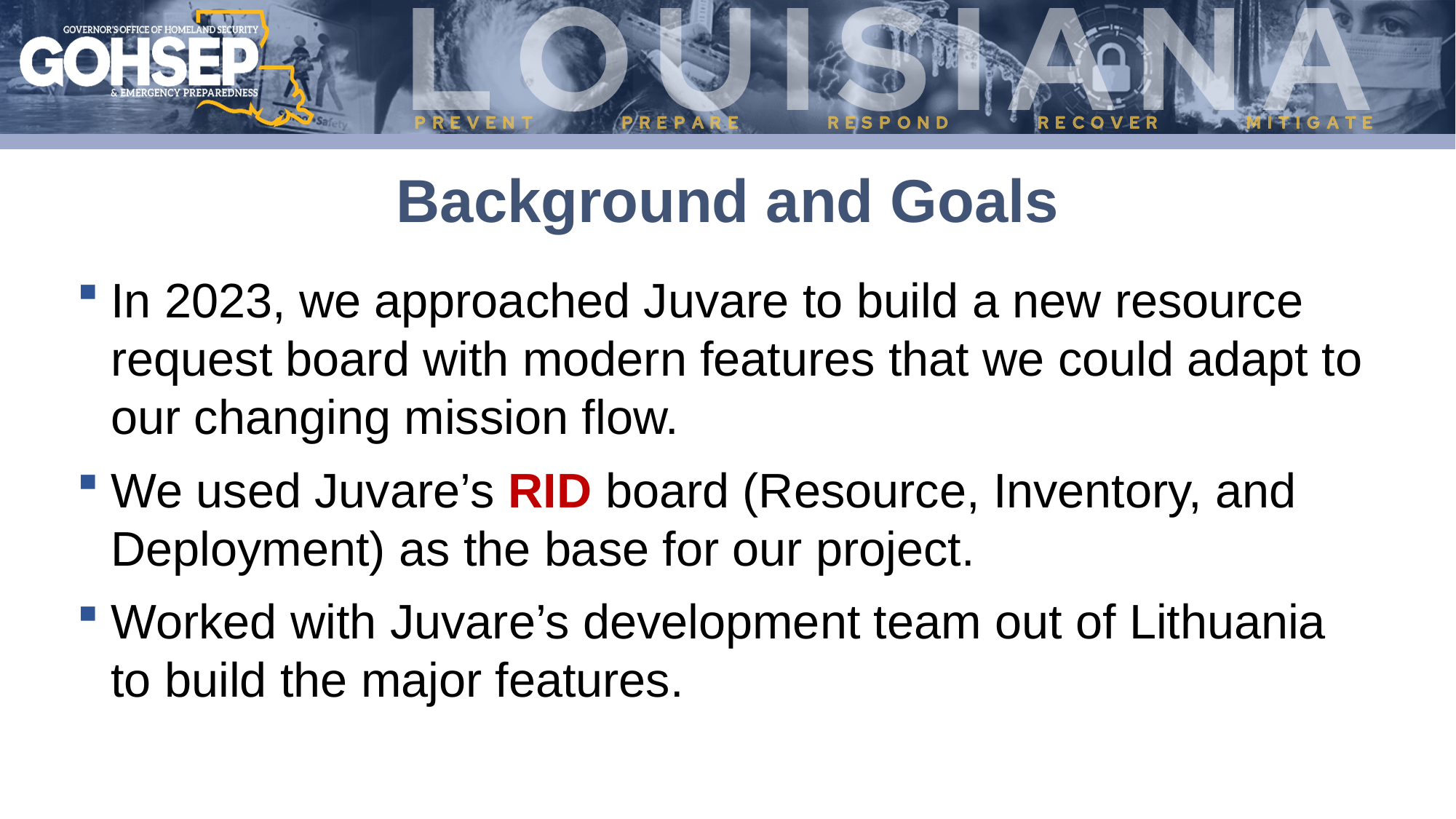

# Background and Goals
In 2023, we approached Juvare to build a new resource request board with modern features that we could adapt to our changing mission flow.
We used Juvare’s RID board (Resource, Inventory, and Deployment) as the base for our project.
Worked with Juvare’s development team out of Lithuania to build the major features.